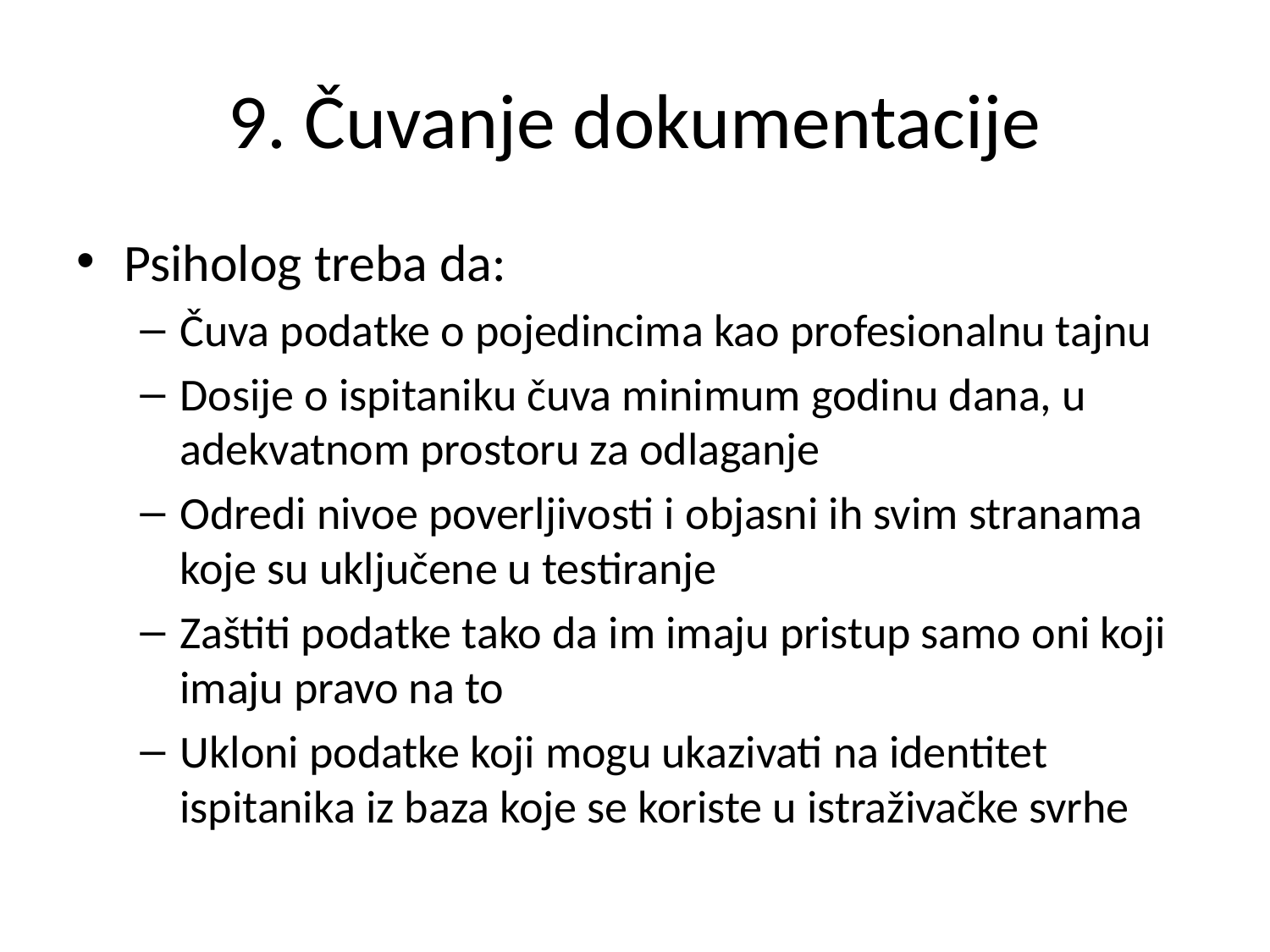

# 9. Čuvanje dokumentacije
Psiholog treba da:
Čuva podatke o pojedincima kao profesionalnu tajnu
Dosije o ispitaniku čuva minimum godinu dana, u adekvatnom prostoru za odlaganje
Odredi nivoe poverljivosti i objasni ih svim stranama koje su uključene u testiranje
Zaštiti podatke tako da im imaju pristup samo oni koji imaju pravo na to
Ukloni podatke koji mogu ukazivati na identitet ispitanika iz baza koje se koriste u istraživačke svrhe